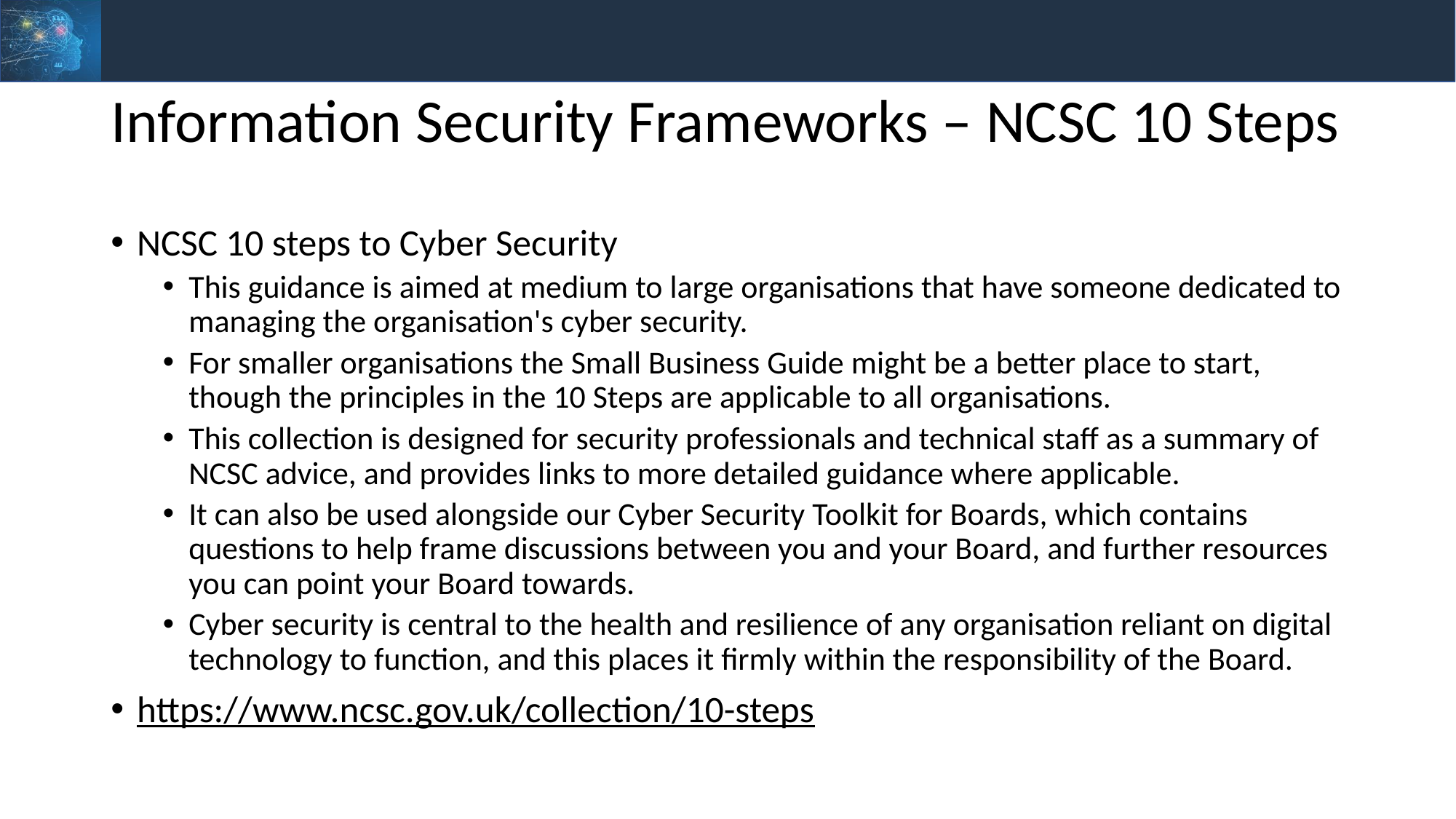

# Information Security Frameworks – NCSC 10 Steps
NCSC 10 steps to Cyber Security
This guidance is aimed at medium to large organisations that have someone dedicated to managing the organisation's cyber security.
For smaller organisations the Small Business Guide might be a better place to start, though the principles in the 10 Steps are applicable to all organisations.
This collection is designed for security professionals and technical staff as a summary of NCSC advice, and provides links to more detailed guidance where applicable.
It can also be used alongside our Cyber Security Toolkit for Boards, which contains questions to help frame discussions between you and your Board, and further resources you can point your Board towards.
Cyber security is central to the health and resilience of any organisation reliant on digital technology to function, and this places it firmly within the responsibility of the Board.
https://www.ncsc.gov.uk/collection/10-steps